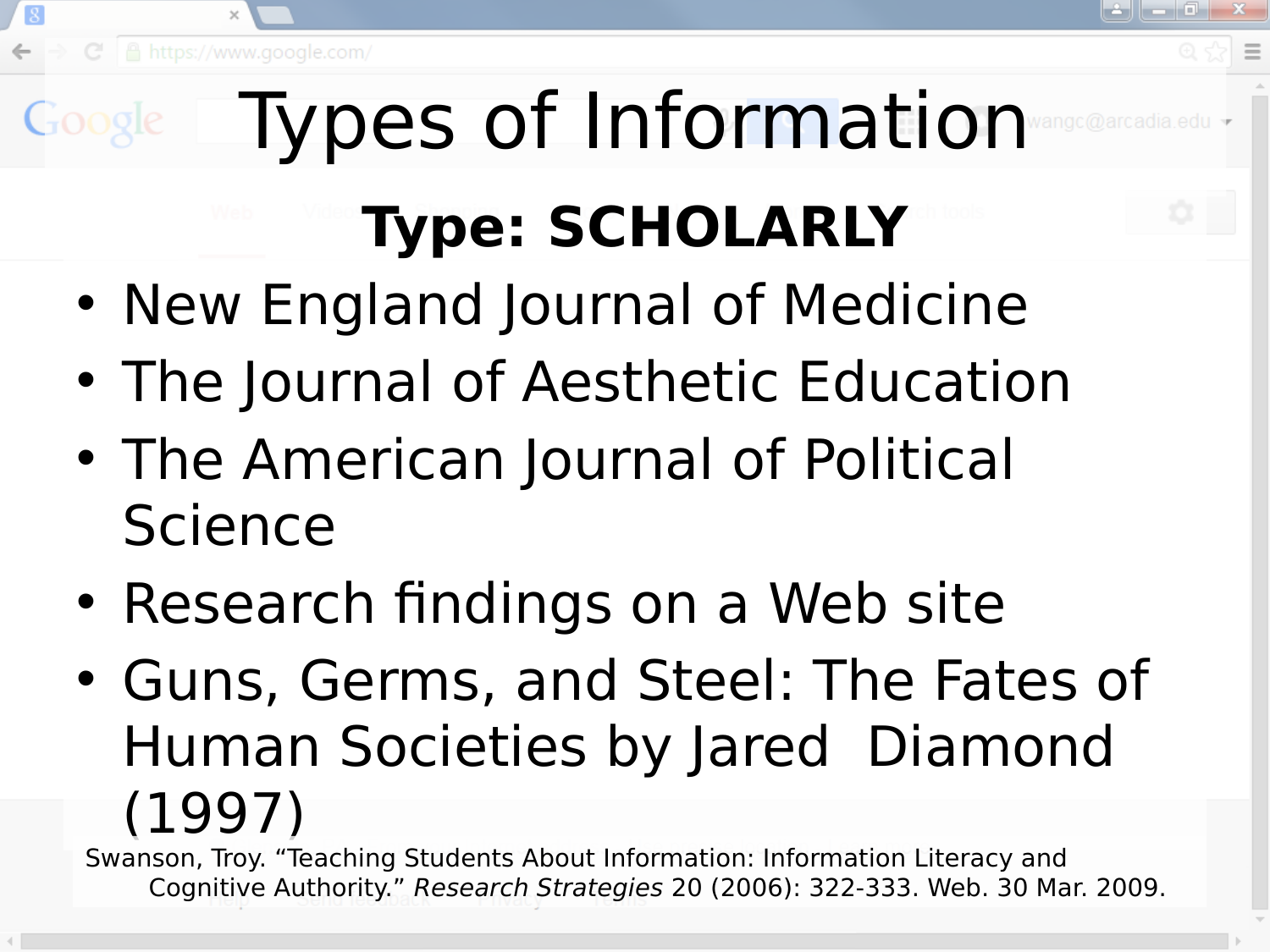

# Types of Information
Type: SCHOLARLY
New England Journal of Medicine
The Journal of Aesthetic Education
The American Journal of Political Science
Research findings on a Web site
Guns, Germs, and Steel: The Fates of Human Societies by Jared  Diamond (1997)

Swanson, Troy. “Teaching Students About Information: Information Literacy and Cognitive Authority.” Research Strategies 20 (2006): 322-333. Web. 30 Mar. 2009.